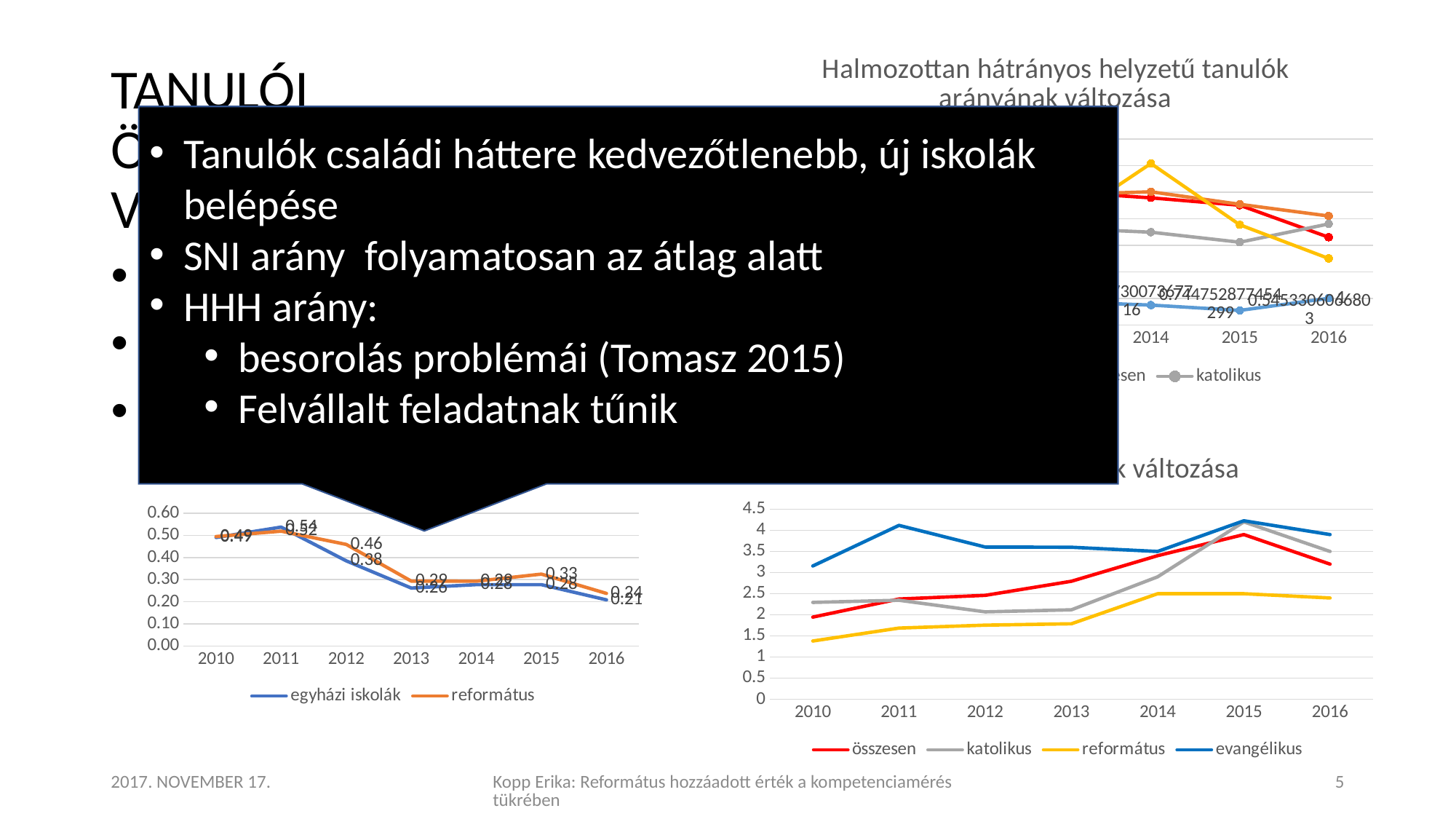

### Chart: Halmozottan hátrányos helyzetű tanulók arányának változása

| Category | összesen | egyházi összesen | katolikus | református | evangélikus |
|---|---|---|---|---|---|
| 2010 | 5.027321381788241 | 3.5549062576089607 | 3.99737876802097 | 1.0848126232741617 | 0.9966777408637874 |
| 2011 | 5.277135018501704 | 4.08570004982561 | 4.642694583522986 | 1.7373530914665303 | 0.42881646655231564 |
| 2012 | 5.190862196020634 | 3.546542790780775 | 2.960406828913912 | 2.809482001755926 | 2.049469964664311 |
| 2013 | 5.007025564666653 | 4.9048429521893855 | 3.6343952984843795 | 3.8375558867362143 | 0.8707300736771602 |
| 2014 | 4.782768245354566 | 5.010928519388003 | 3.488560765860782 | 6.076923076923077 | 0.7447528774542992 |
| 2015 | 4.505863234073399 | 4.540666256241877 | 3.1116297160637885 | 3.7674569665475803 | 0.5453306066803 |
| 2016 | 3.3 | 4.1 | 3.8 | 2.5 | 1.0 |
# TANULÓI ÖSSZETÉTEL VÁLTOZÁSAI
Tanulók családi háttere kedvezőtlenebb, új iskolák belépése
SNI arány  folyamatosan az átlag alatt
HHH arány:
besorolás problémái (Tomasz 2015)
Felvállalt feladatnak tűnik

Családi háttér
HHH
SNI

### Chart: A tanulói családiháttér-index átlagának változása

| Category | egyházi iskolák | református |
|---|---|---|
| 2010 | 0.49 | 0.494450054116578 |
| 2011 | 0.5372122683116075 | 0.5187411076061651 |
| 2012 | 0.38496420414516314 | 0.4590334079731889 |
| 2013 | 0.2622069382601699 | 0.2934325828535037 |
| 2014 | 0.277511342543059 | 0.2930443053337752 |
| 2015 | 0.277511342543059 | 0.3250327459969329 |
| 2016 | 0.209 | 0.238 |

### Chart: SNI tanulók arányának változása

| Category | összesen | katolikus | református | evangélikus |
|---|---|---|---|---|
| 2010 | 1.9461806205322056 | 2.293577981651376 | 1.3806706114398422 | 3.1561461794019934 |
| 2011 | 2.375443015728889 | 2.3441055985434684 | 1.6862544711292795 | 4.1166380789022305 |
| 2012 | 2.4613117170228445 | 2.070468579731202 | 1.755926251097454 | 3.604240282685512 |
| 2013 | 2.795545582282994 | 2.118775131456851 | 1.7883755588673622 | 3.6 |
| 2014 | 3.4 | 2.9 | 2.5 | 3.5 |
| 2015 | 3.9 | 4.2 | 2.5 | 4.226312201772324 |
| 2016 | 3.2 | 3.5 | 2.4 | 3.9 |
2017. NOVEMBER 17.
Kopp Erika: Református hozzáadott érték a kompetenciamérés tükrében
5